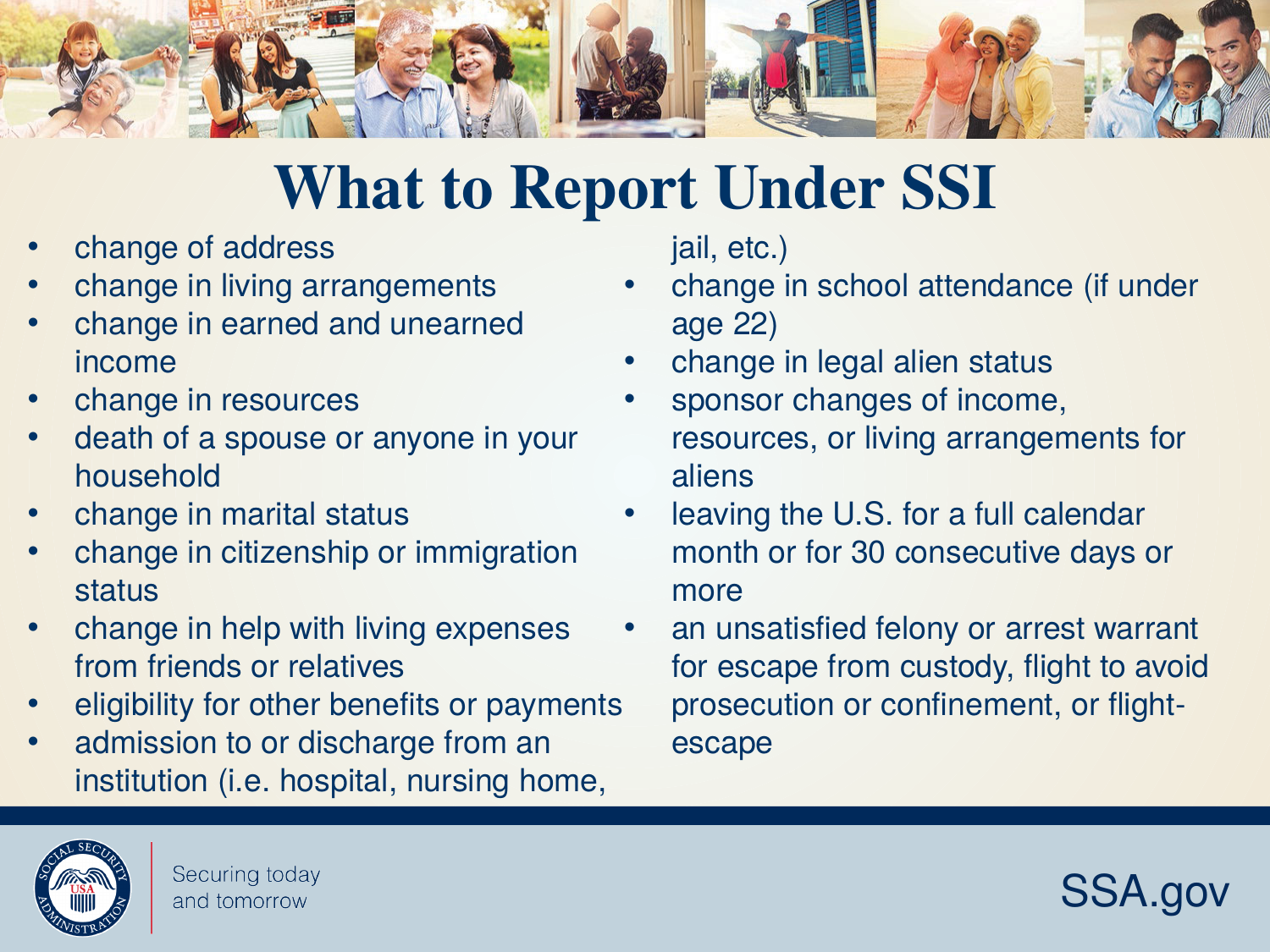

# What to Report Under SSI
change of address
change in living arrangements
change in earned and unearned income
change in resources
death of a spouse or anyone in your household
change in marital status
change in citizenship or immigration status
change in help with living expenses from friends or relatives
eligibility for other benefits or payments
admission to or discharge from an institution (i.e. hospital, nursing home, jail, etc.)
change in school attendance (if under age 22)
change in legal alien status
sponsor changes of income, resources, or living arrangements for aliens
leaving the U.S. for a full calendar month or for 30 consecutive days or more
an unsatisfied felony or arrest warrant for escape from custody, flight to avoid prosecution or confinement, or flight-escape